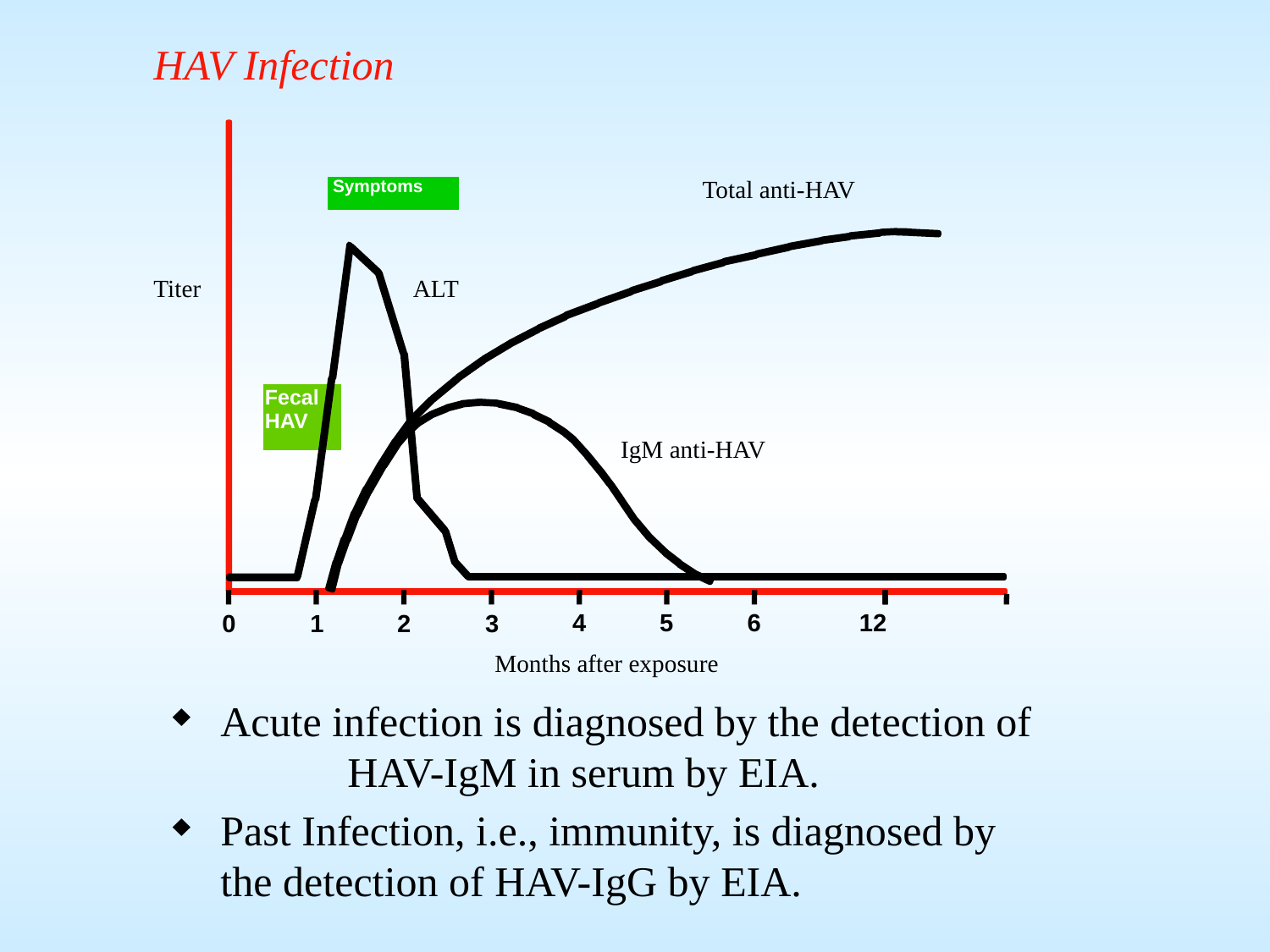

HAV Infection

Total anti-HAV
Symptoms

Titer
ALT

Fecal
HAV

IgM anti-HAV

4
5
6
12
0
1
2
3

Months after exposure
Acute infection is diagnosed by the detection of 	HAV-IgM in serum by EIA.
Past Infection, i.e., immunity, is diagnosed by the detection of HAV-IgG by EIA.